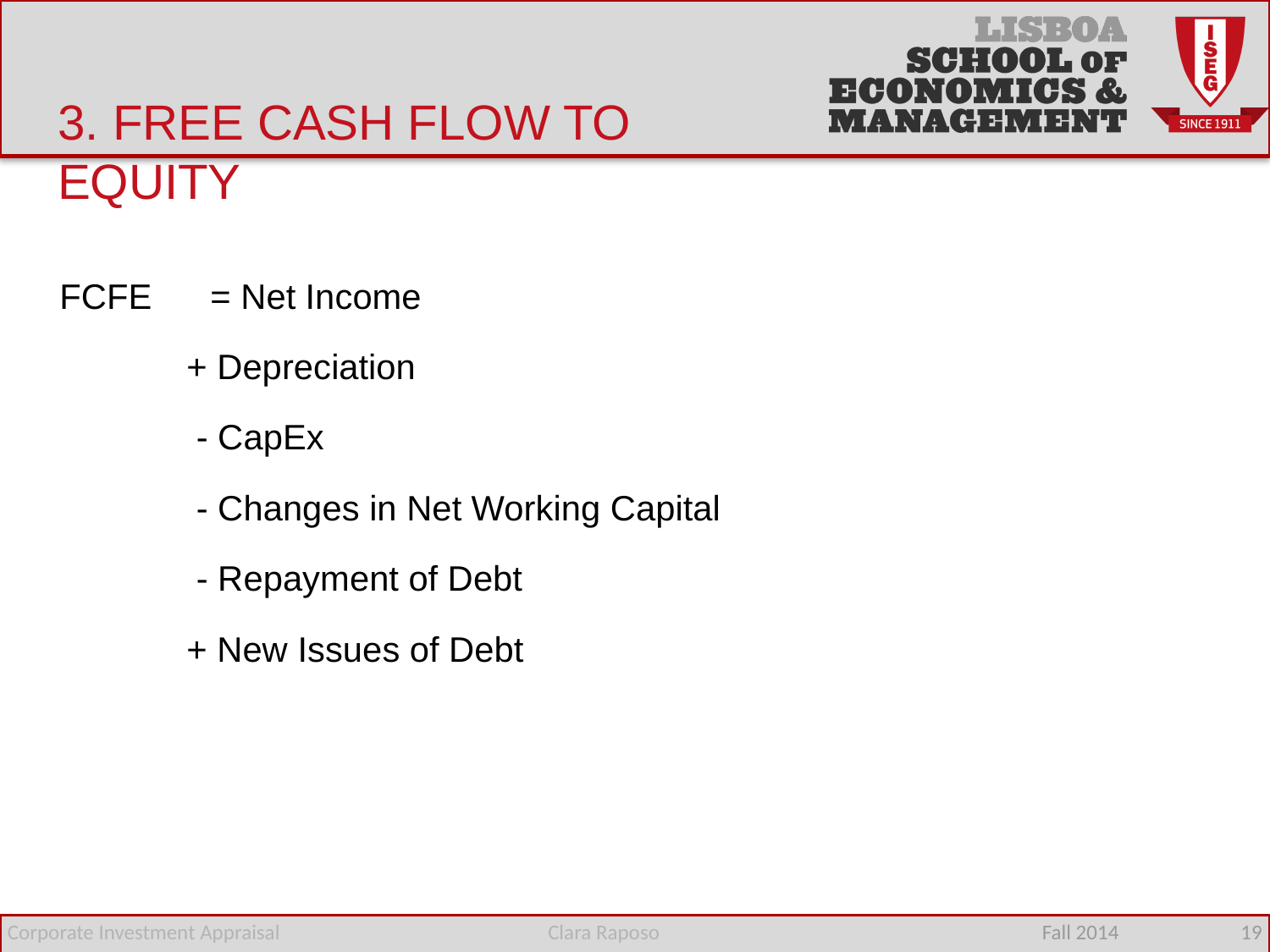

3. FREE CASH FLOW TO EQUITY
FCFE      = Net Income
	+ Depreciation
	 - CapEx
	 - Changes in Net Working Capital
	 - Repayment of Debt
	+ New Issues of Debt
Corporate Investment Appraisal
Clara Raposo
Fall 2014                         19